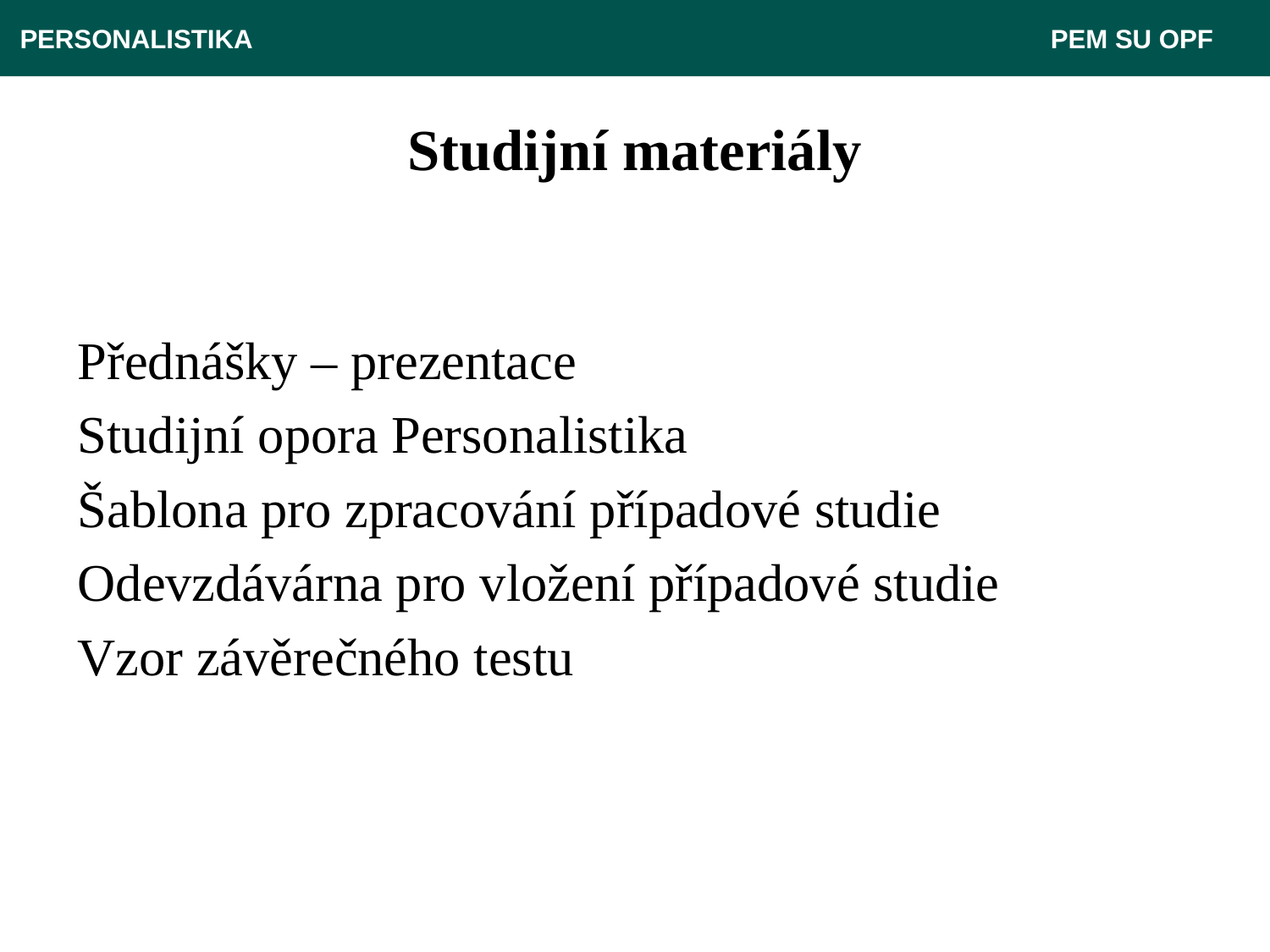

PERSONALISTIKA 							   PEM SU OPF
# Studijní materiály

Přednášky – prezentace
Studijní opora Personalistika
Šablona pro zpracování případové studie
Odevzdávárna pro vložení případové studie
Vzor závěrečného testu